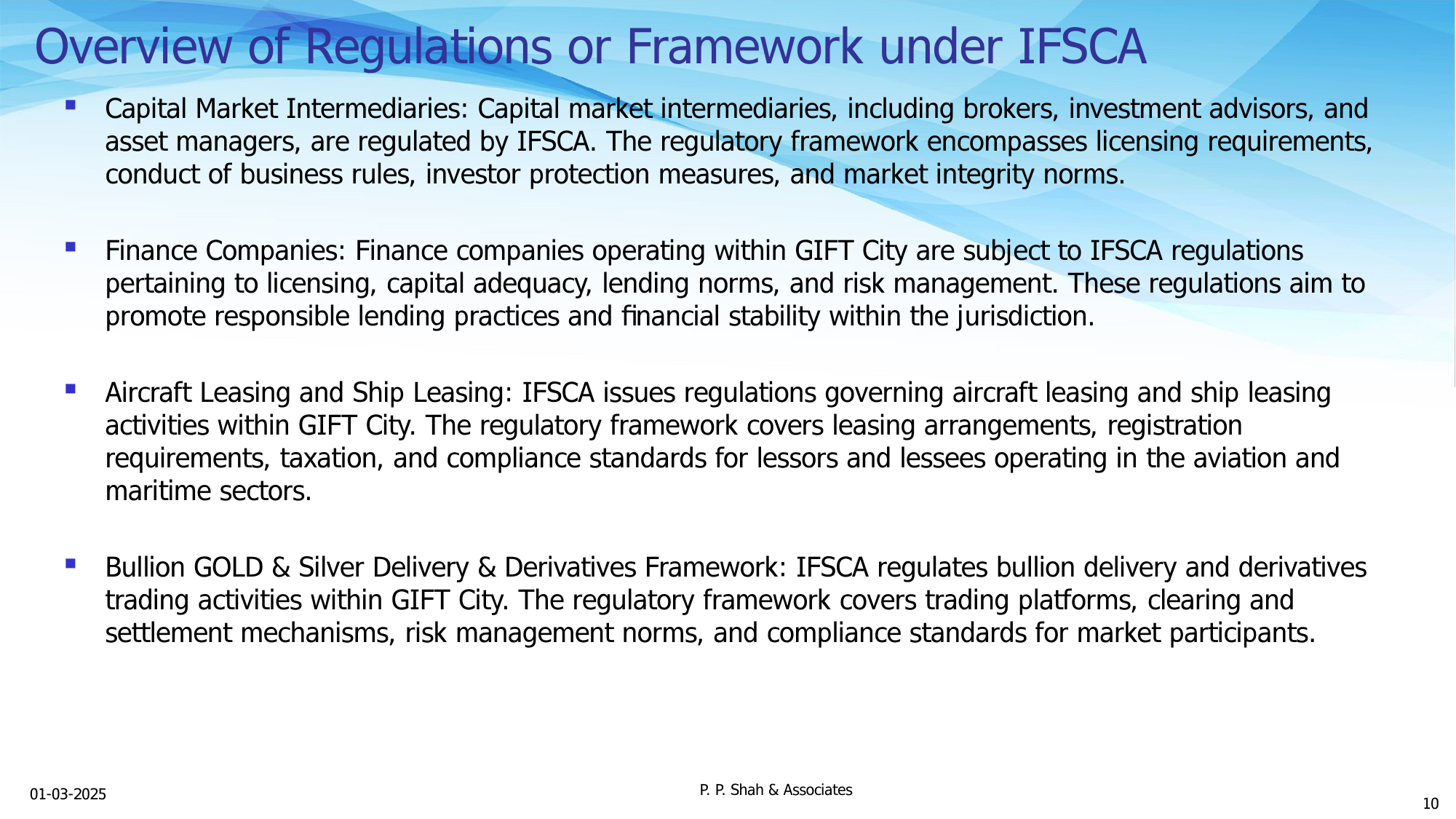

# Overview of Regulations or Framework under IFSCA
Capital Market Intermediaries: Capital market intermediaries, including brokers, investment advisors, and asset managers, are regulated by IFSCA. The regulatory framework encompasses licensing requirements, conduct of business rules, investor protection measures, and market integrity norms.

Finance Companies: Finance companies operating within GIFT City are subject to IFSCA regulations pertaining to licensing, capital adequacy, lending norms, and risk management. These regulations aim to promote responsible lending practices and financial stability within the jurisdiction.

Aircraft Leasing and Ship Leasing: IFSCA issues regulations governing aircraft leasing and ship leasing activities within GIFT City. The regulatory framework covers leasing arrangements, registration requirements, taxation, and compliance standards for lessors and lessees operating in the aviation and maritime sectors.

Bullion GOLD & Silver Delivery & Derivatives Framework: IFSCA regulates bullion delivery and derivatives trading activities within GIFT City. The regulatory framework covers trading platforms, clearing and settlement mechanisms, risk management norms, and compliance standards for market participants.

P. P. Shah & Associates
01-03-2025
10